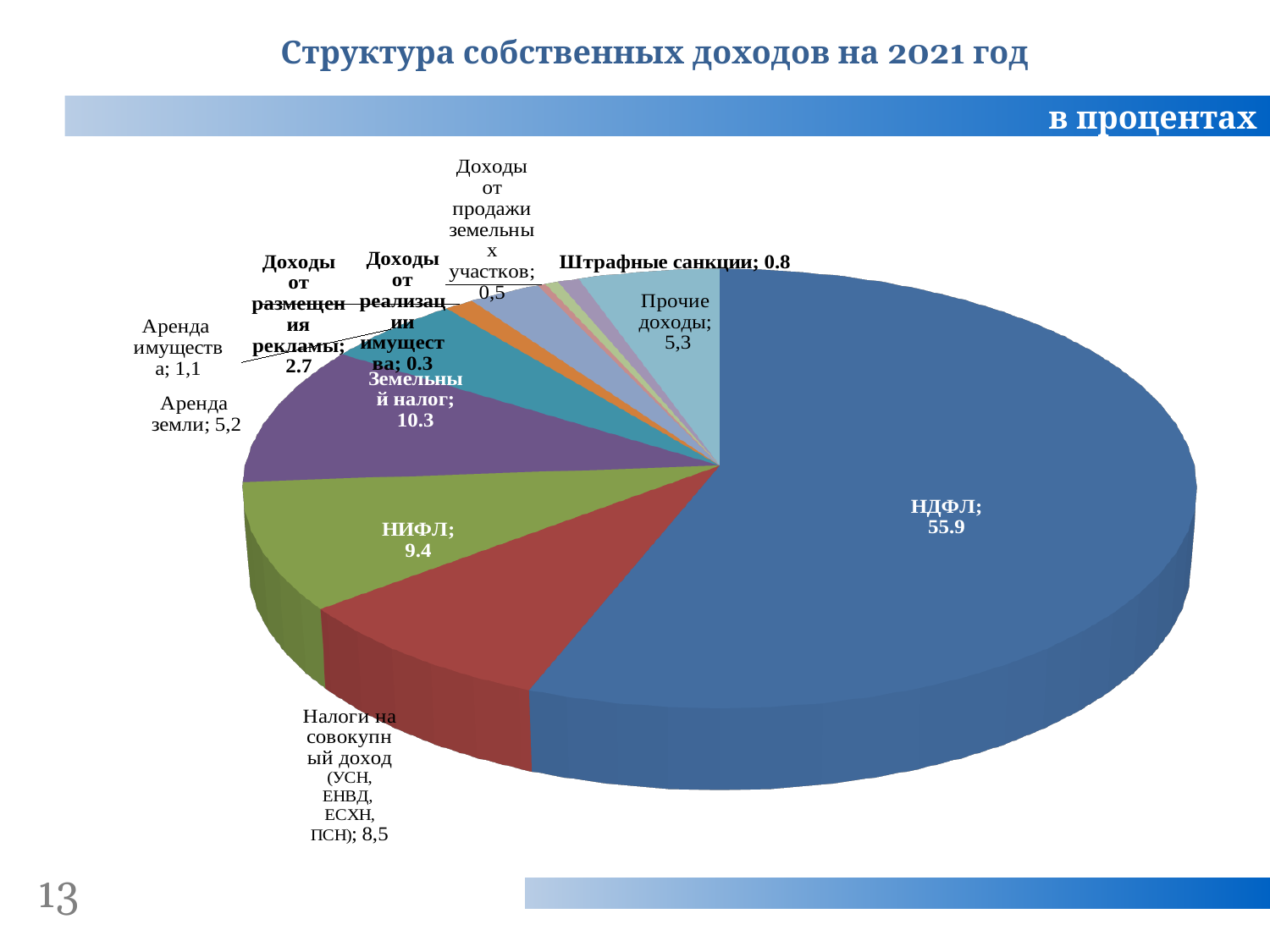

Структура собственных доходов на 2021 год
в процентах

[unsupported chart]

[unsupported chart]

13